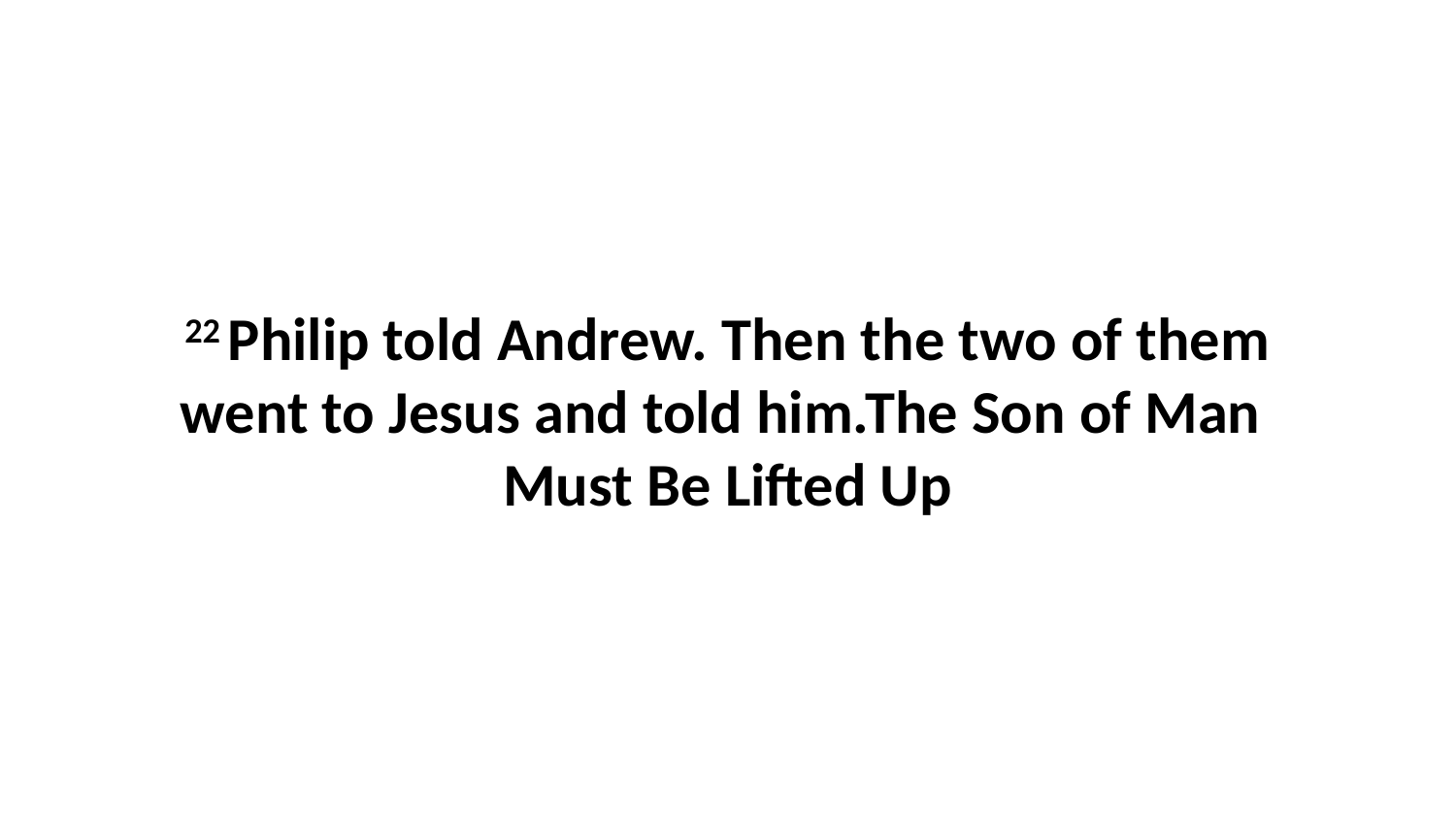

22 Philip told Andrew. Then the two of them went to Jesus and told him.The Son of Man  Must Be Lifted Up